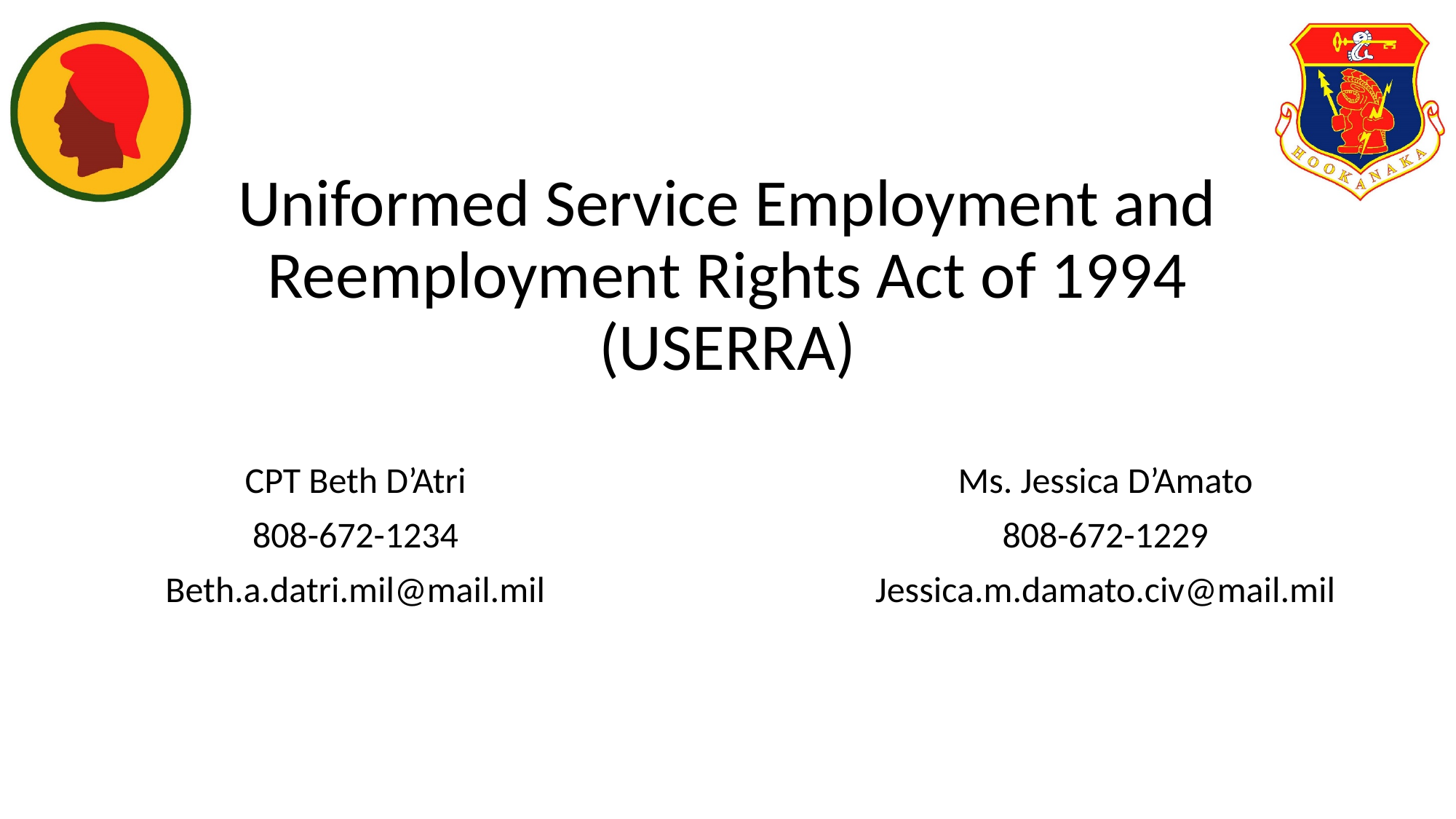

# Uniformed Service Employment and Reemployment Rights Act of 1994 (USERRA)
CPT Beth D’Atri
808-672-1234
Beth.a.datri.mil@mail.mil
Ms. Jessica D’Amato
808-672-1229
Jessica.m.damato.civ@mail.mil